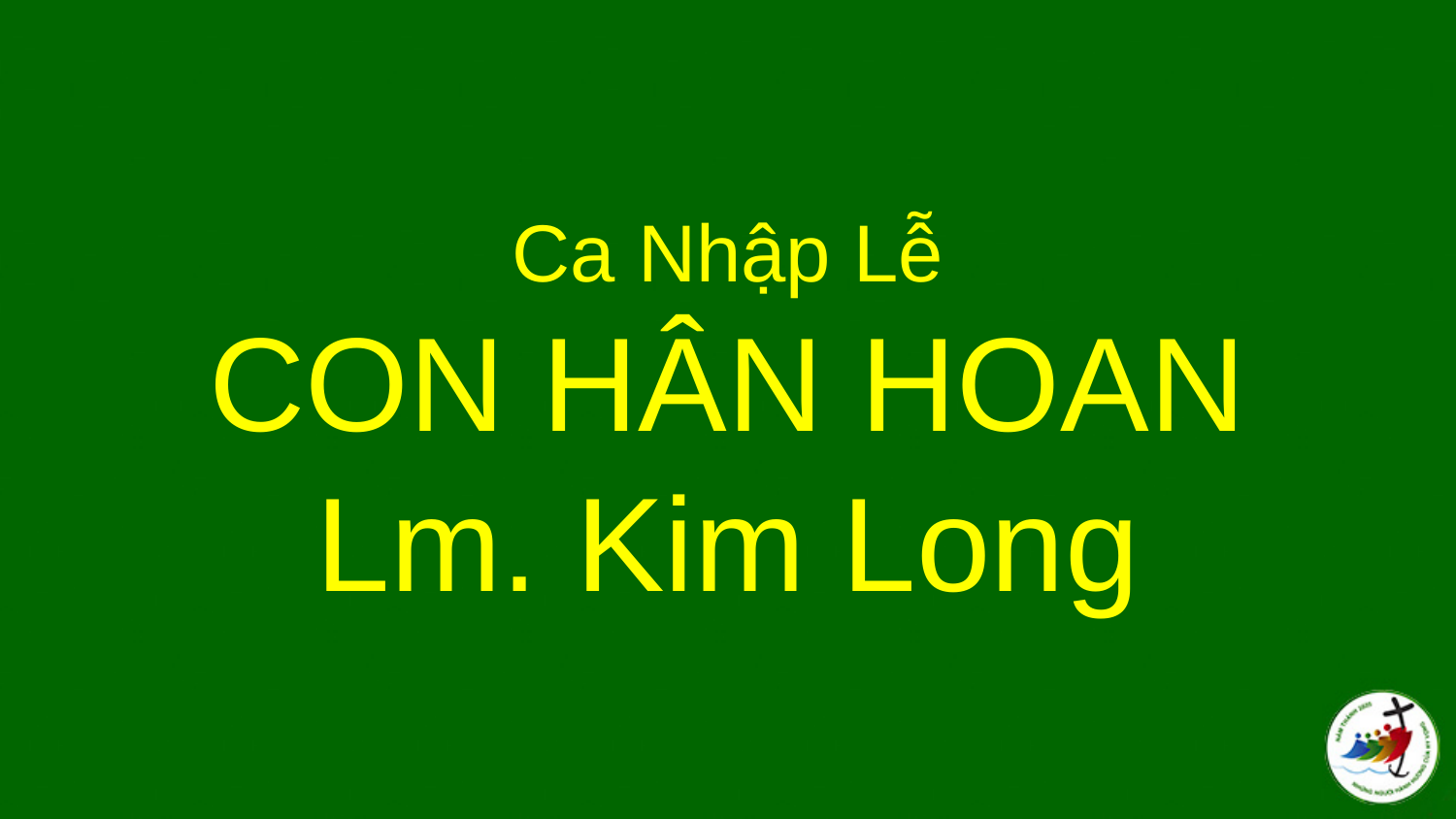

# Ca Nhập Lễ CON HÂN HOAN Lm. Kim Long